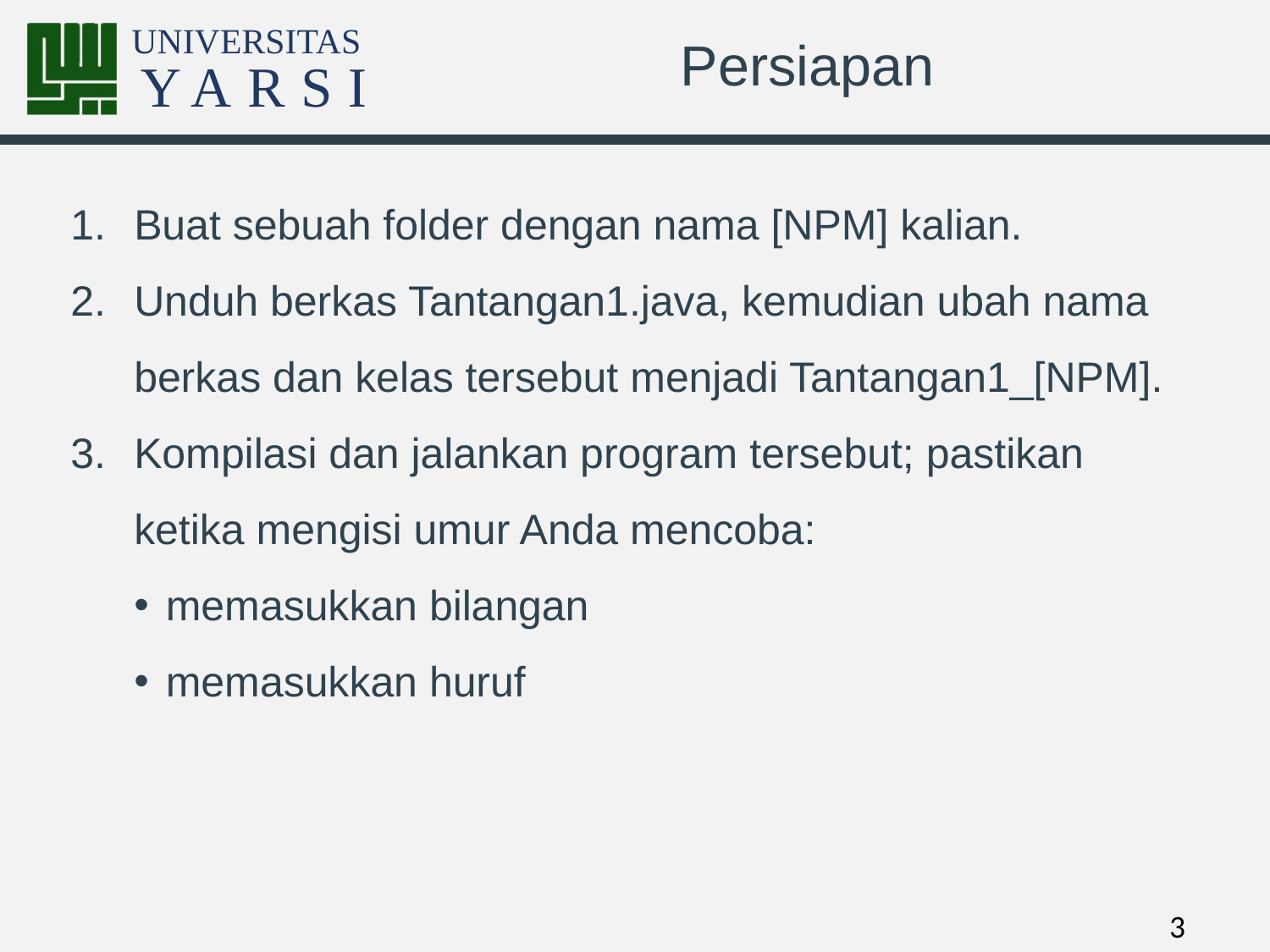

# Persiapan
Buat sebuah folder dengan nama [NPM] kalian.
Unduh berkas Tantangan1.java, kemudian ubah nama berkas dan kelas tersebut menjadi Tantangan1_[NPM].
Kompilasi dan jalankan program tersebut; pastikan ketika mengisi umur Anda mencoba:
memasukkan bilangan
memasukkan huruf